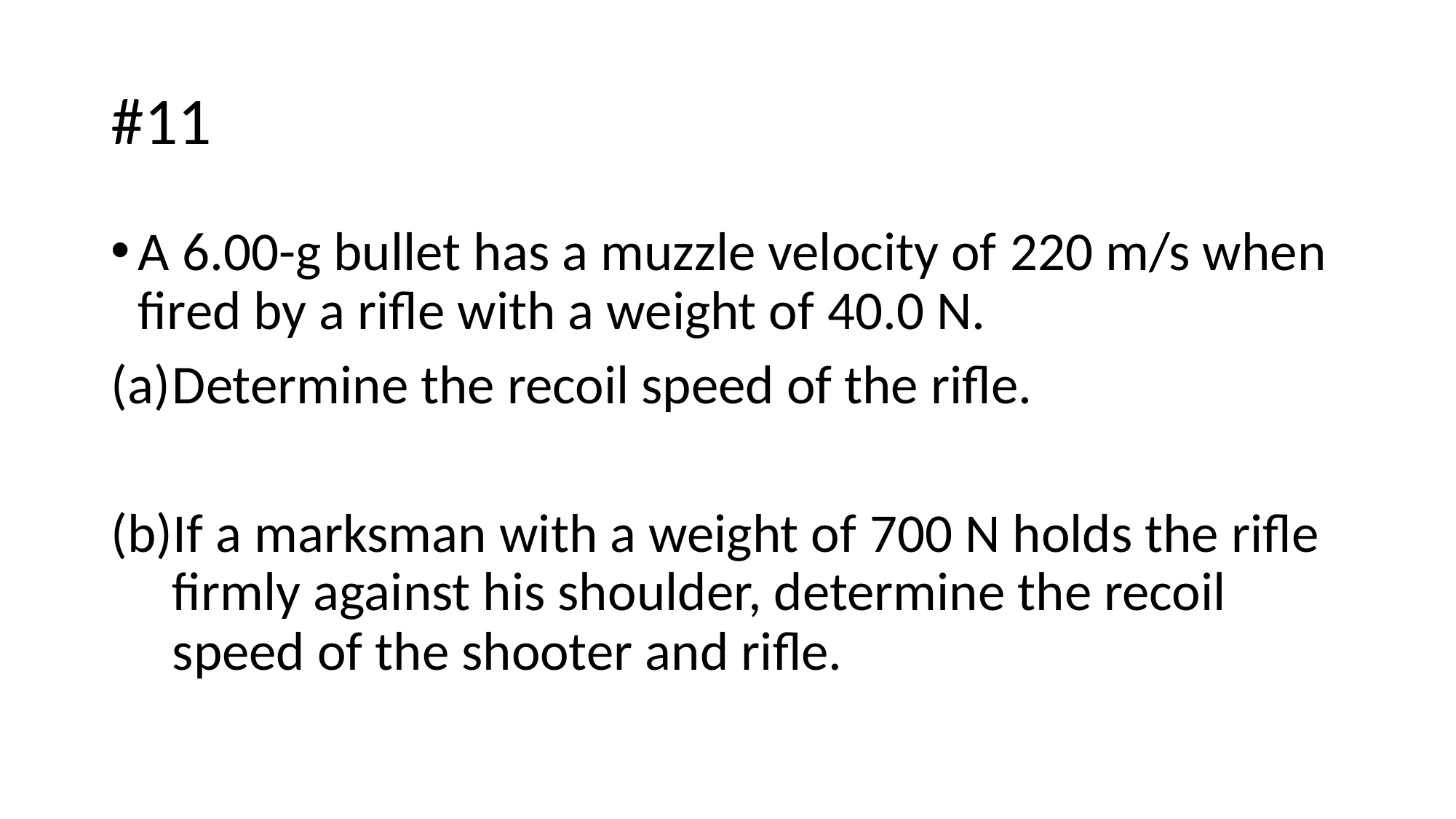

# #11
A 6.00-g bullet has a muzzle velocity of 220 m/s when fired by a rifle with a weight of 40.0 N.
Determine the recoil speed of the rifle.

If a marksman with a weight of 700 N holds the rifle firmly against his shoulder, determine the recoil speed of the shooter and rifle.